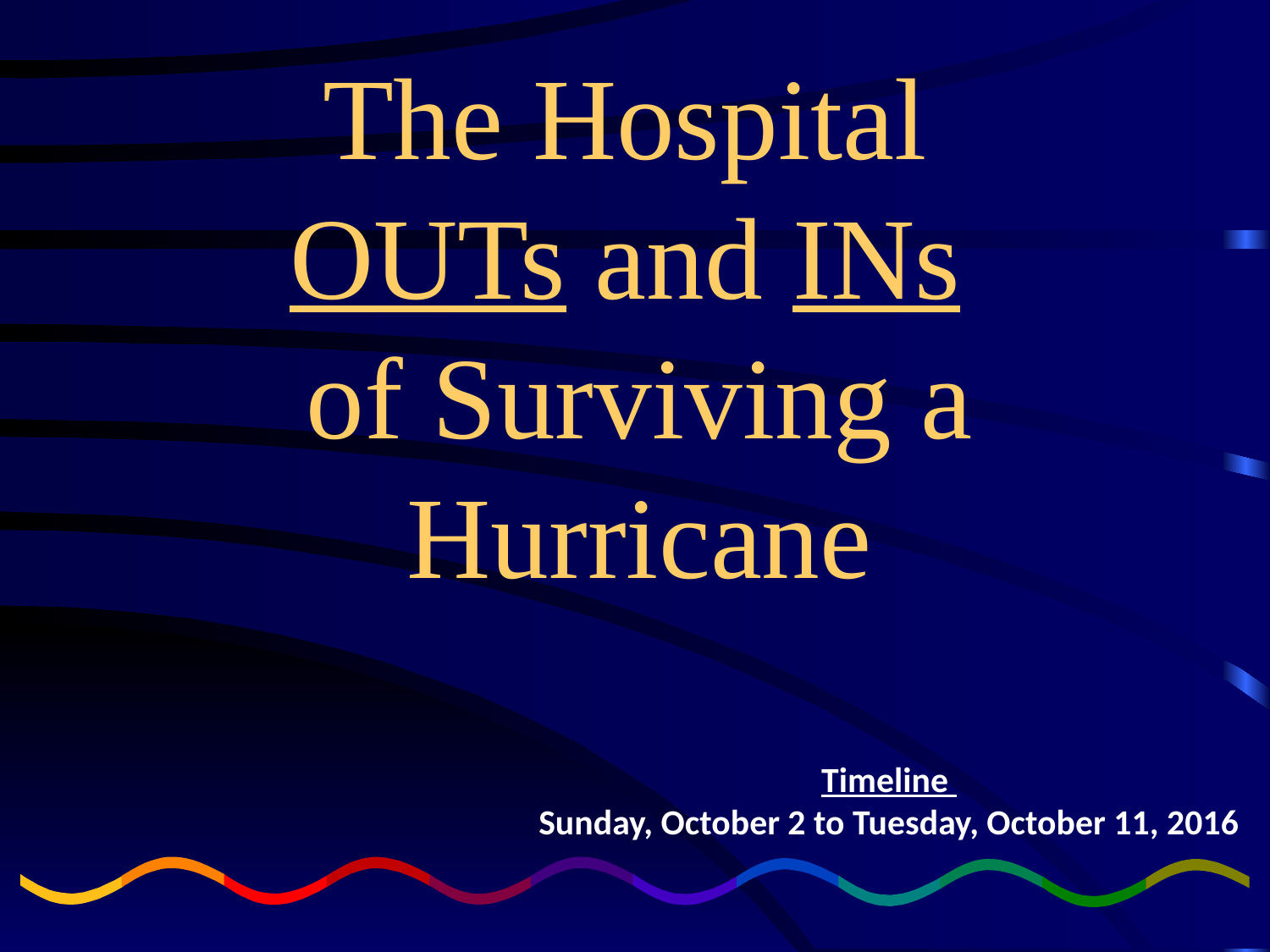

# The Hospital OUTs and INs of Surviving a Hurricane

Timeline
Sunday, October 2 to Tuesday, October 11, 2016